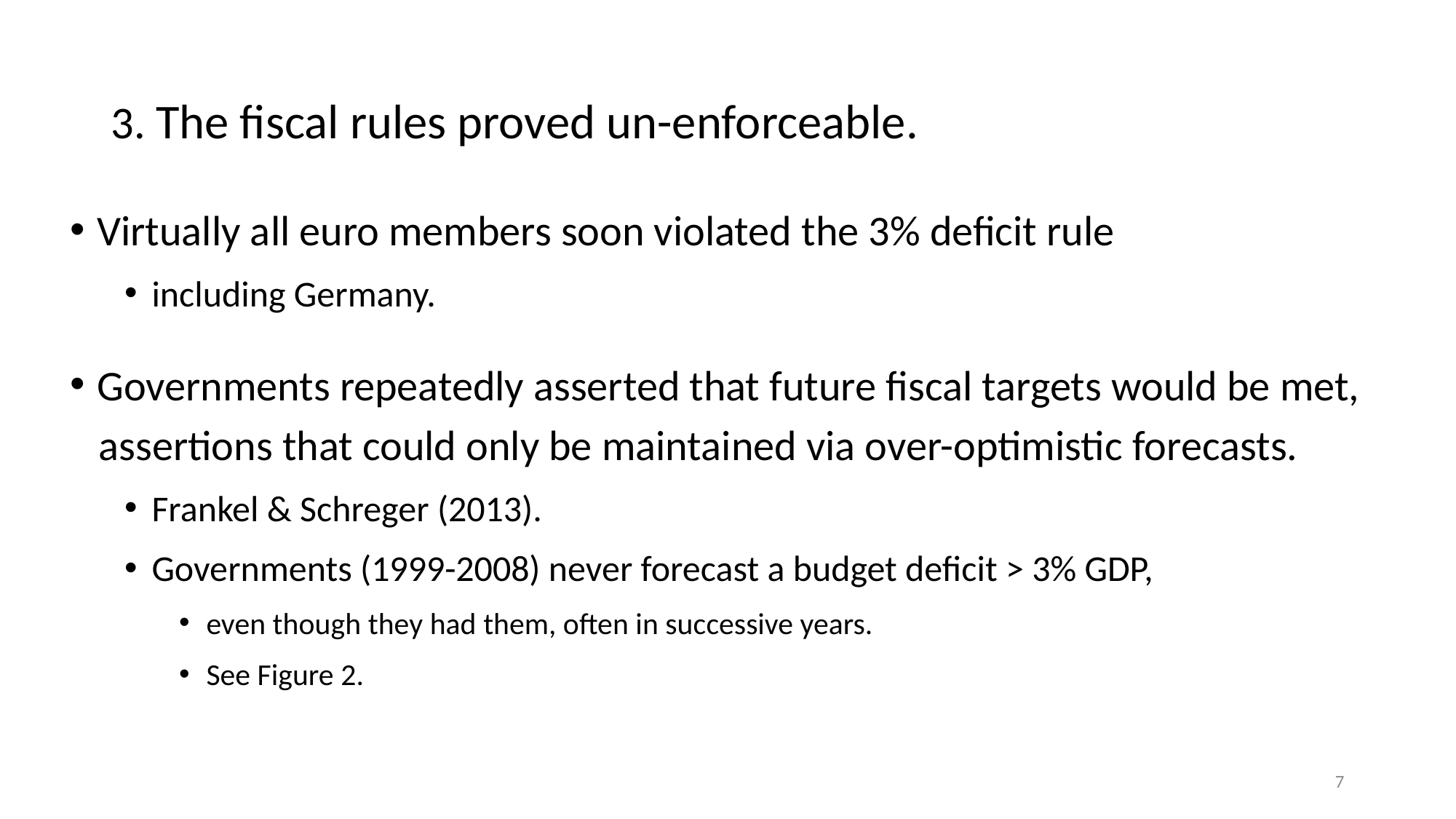

# 3. The fiscal rules proved un-enforceable.
Virtually all euro members soon violated the 3% deficit rule
including Germany.

Governments repeatedly asserted that future fiscal targets would be met,
   assertions that could only be maintained via over-optimistic forecasts.
Frankel & Schreger (2013).
Governments (1999-2008) never forecast a budget deficit > 3% GDP,
even though they had them, often in successive years.
See Figure 2.

7